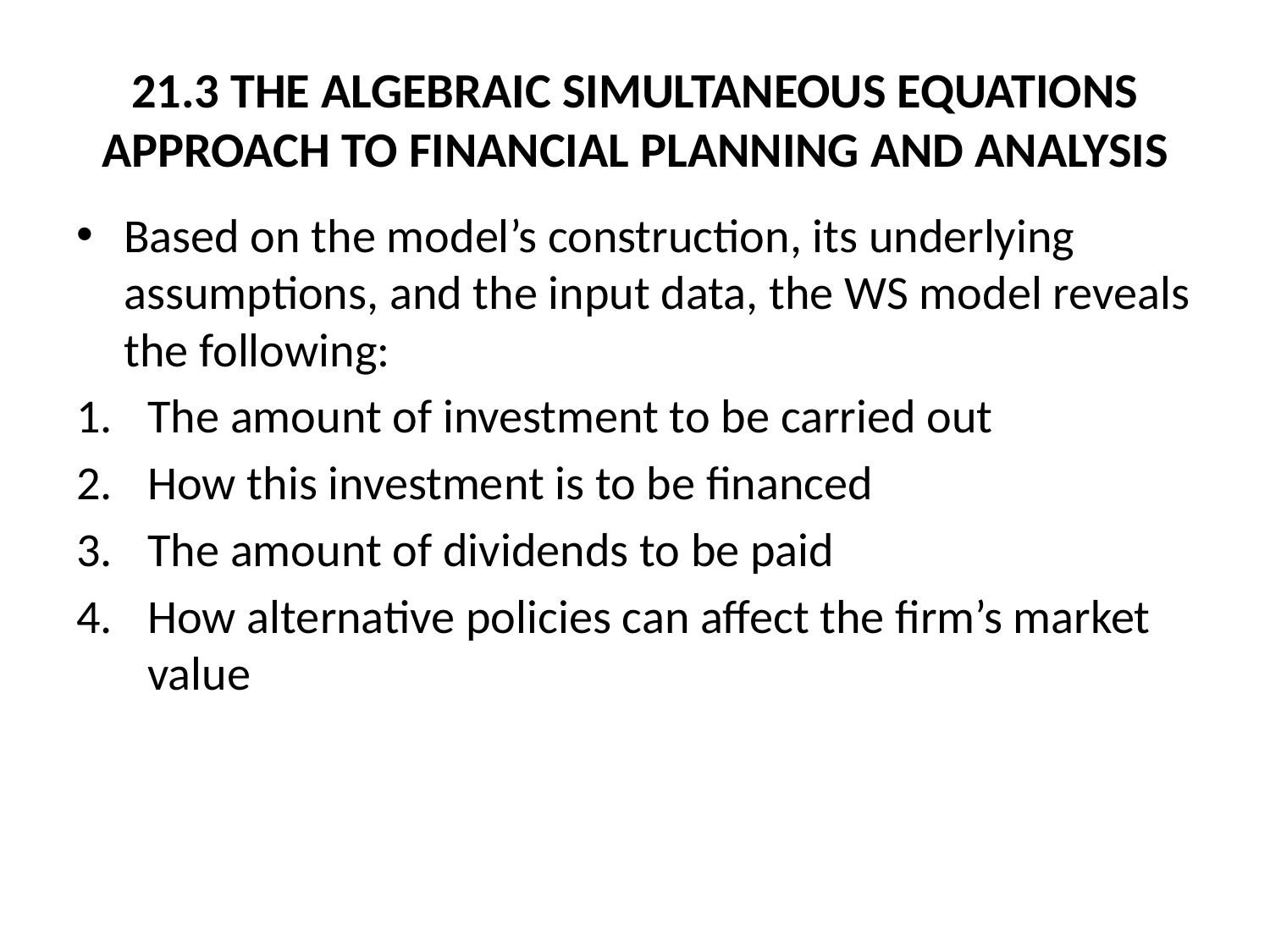

# 21.3 THE ALGEBRAIC SIMULTANEOUS EQUATIONS APPROACH TO FINANCIAL PLANNING AND ANALYSIS
Based on the model’s construction, its underlying assumptions, and the input data, the WS model reveals the following:
The amount of investment to be carried out
How this investment is to be financed
The amount of dividends to be paid
How alternative policies can affect the firm’s market value